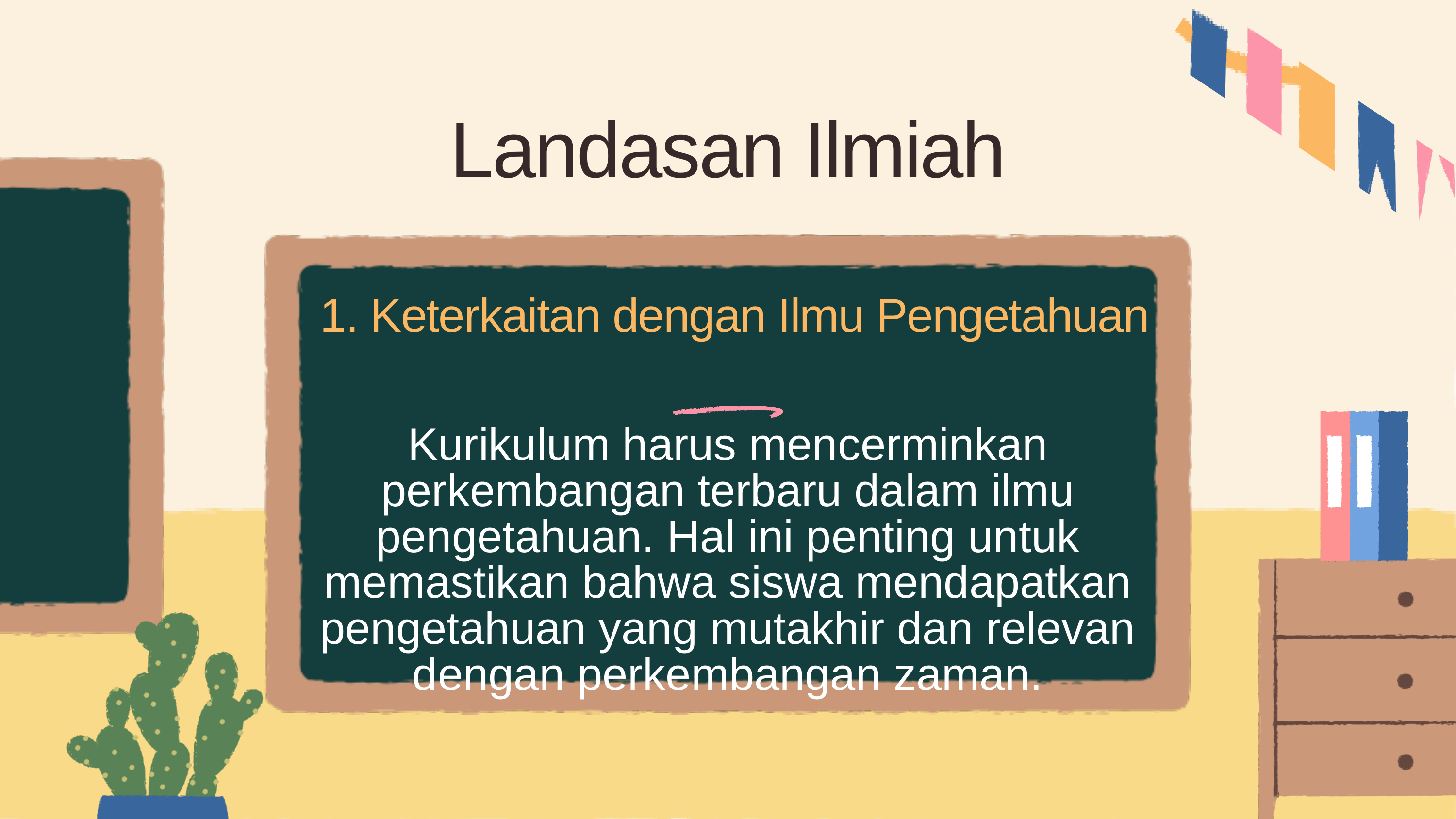

Landasan Ilmiah

1. Keterkaitan dengan Ilmu Pengetahuan

Kurikulum harus mencerminkan perkembangan terbaru dalam ilmu pengetahuan. Hal ini penting untuk memastikan bahwa siswa mendapatkan pengetahuan yang mutakhir dan relevan dengan perkembangan zaman.